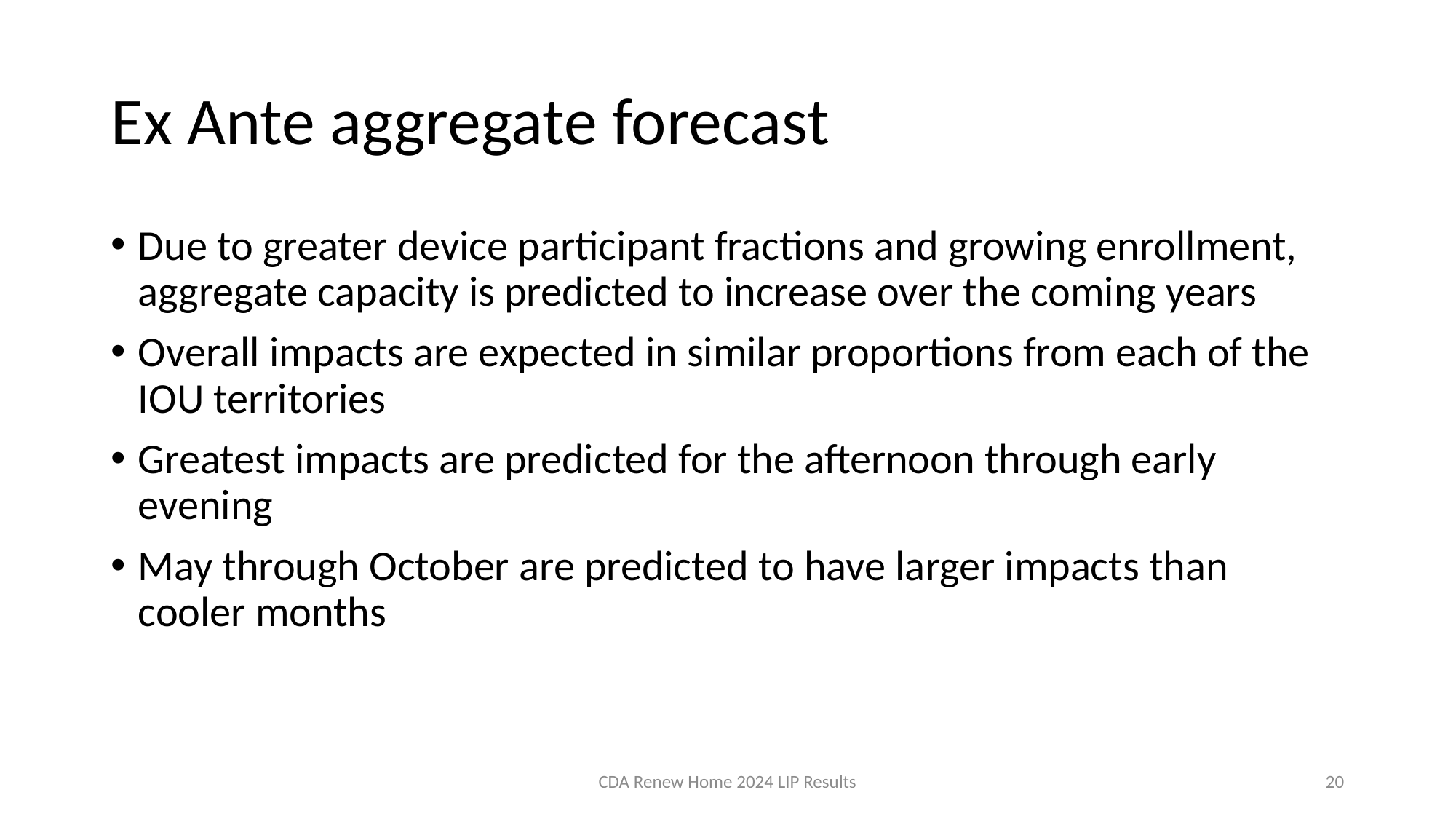

# Ex Ante aggregate forecast
Due to greater device participant fractions and growing enrollment, aggregate capacity is predicted to increase over the coming years
Overall impacts are expected in similar proportions from each of the IOU territories
Greatest impacts are predicted for the afternoon through early evening
May through October are predicted to have larger impacts than cooler months
CDA Renew Home 2024 LIP Results
20